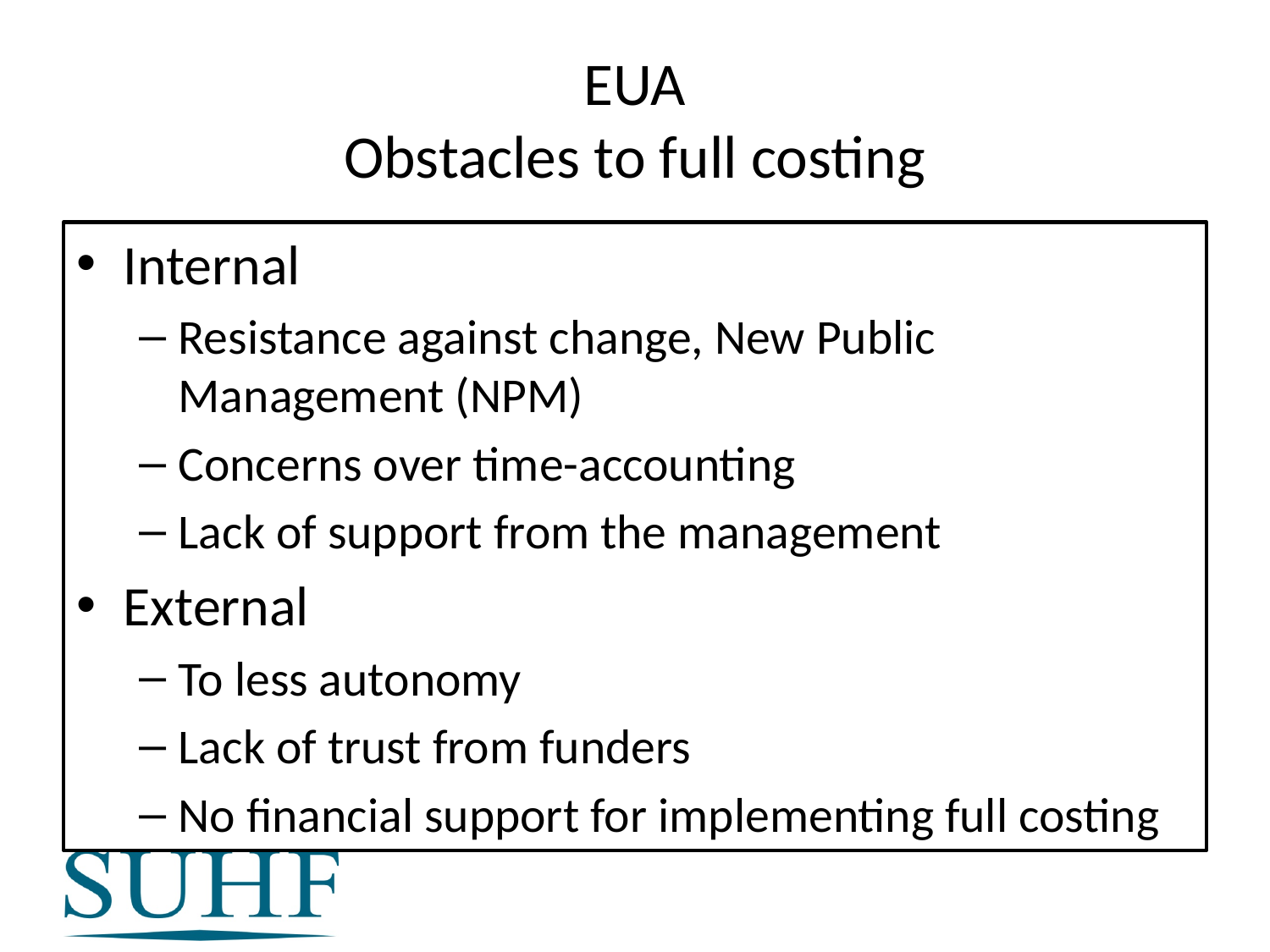

# EUA Obstacles to full costing
Internal
Resistance against change, New Public Management (NPM)
Concerns over time-accounting
Lack of support from the management
External
To less autonomy
Lack of trust from funders
No financial support for implementing full costing